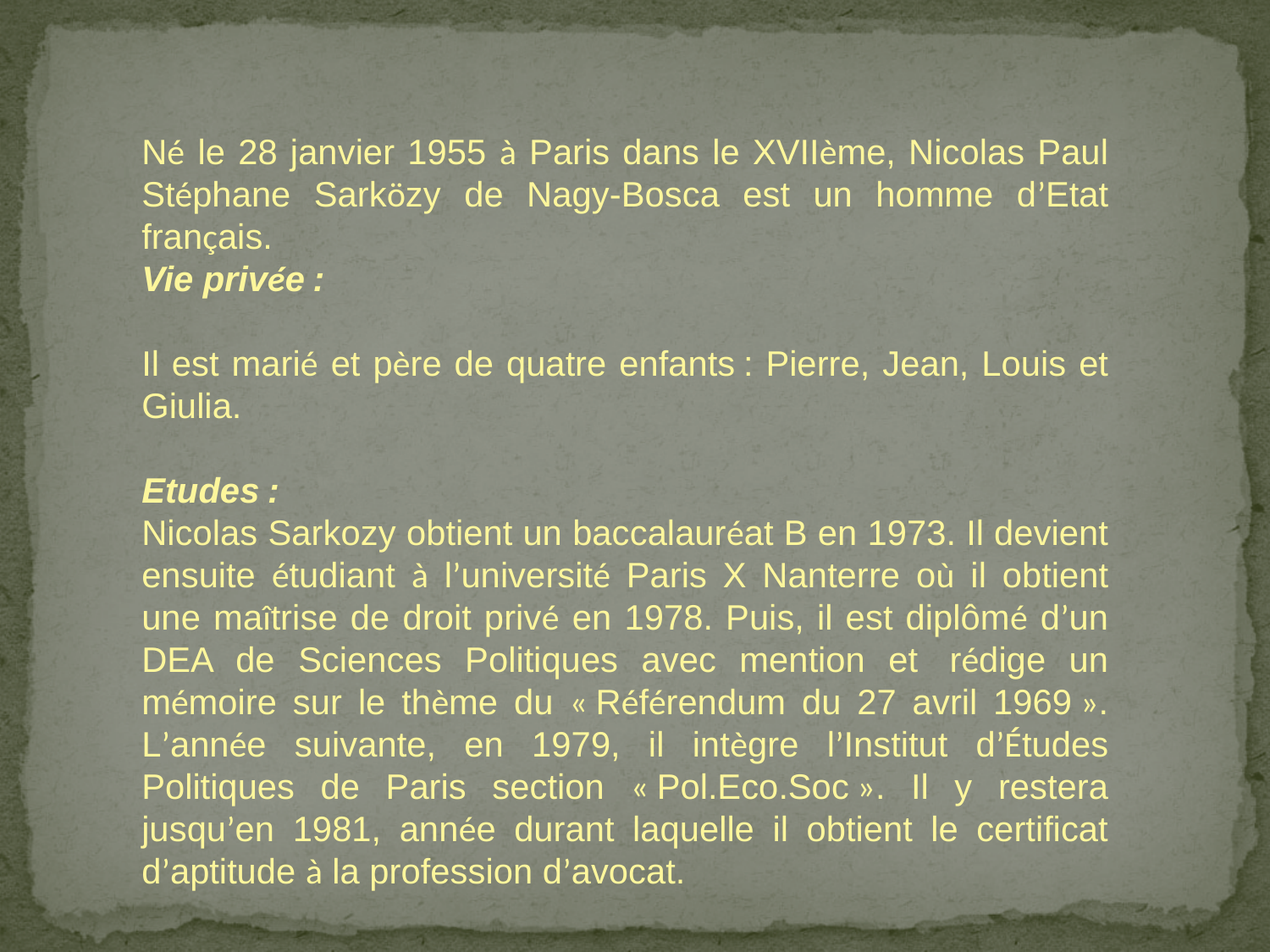

Né le 28 janvier 1955 à Paris dans le XVIIème, Nicolas Paul Stéphane Sarközy de Nagy-Bosca est un homme d’Etat français.
Vie privée :

Il est marié et père de quatre enfants : Pierre, Jean, Louis et Giulia.

Etudes :
Nicolas Sarkozy obtient un baccalauréat B en 1973. Il devient ensuite étudiant à l’université Paris X Nanterre où il obtient une maîtrise de droit privé en 1978. Puis, il est diplômé d’un DEA de Sciences Politiques avec mention et  rédige un mémoire sur le thème du « Référendum du 27 avril 1969 ». L’année suivante, en 1979, il intègre l’Institut d’Études Politiques de Paris section « Pol.Eco.Soc ». Il y restera jusqu’en 1981, année durant laquelle il obtient le certificat d’aptitude à la profession d’avocat.